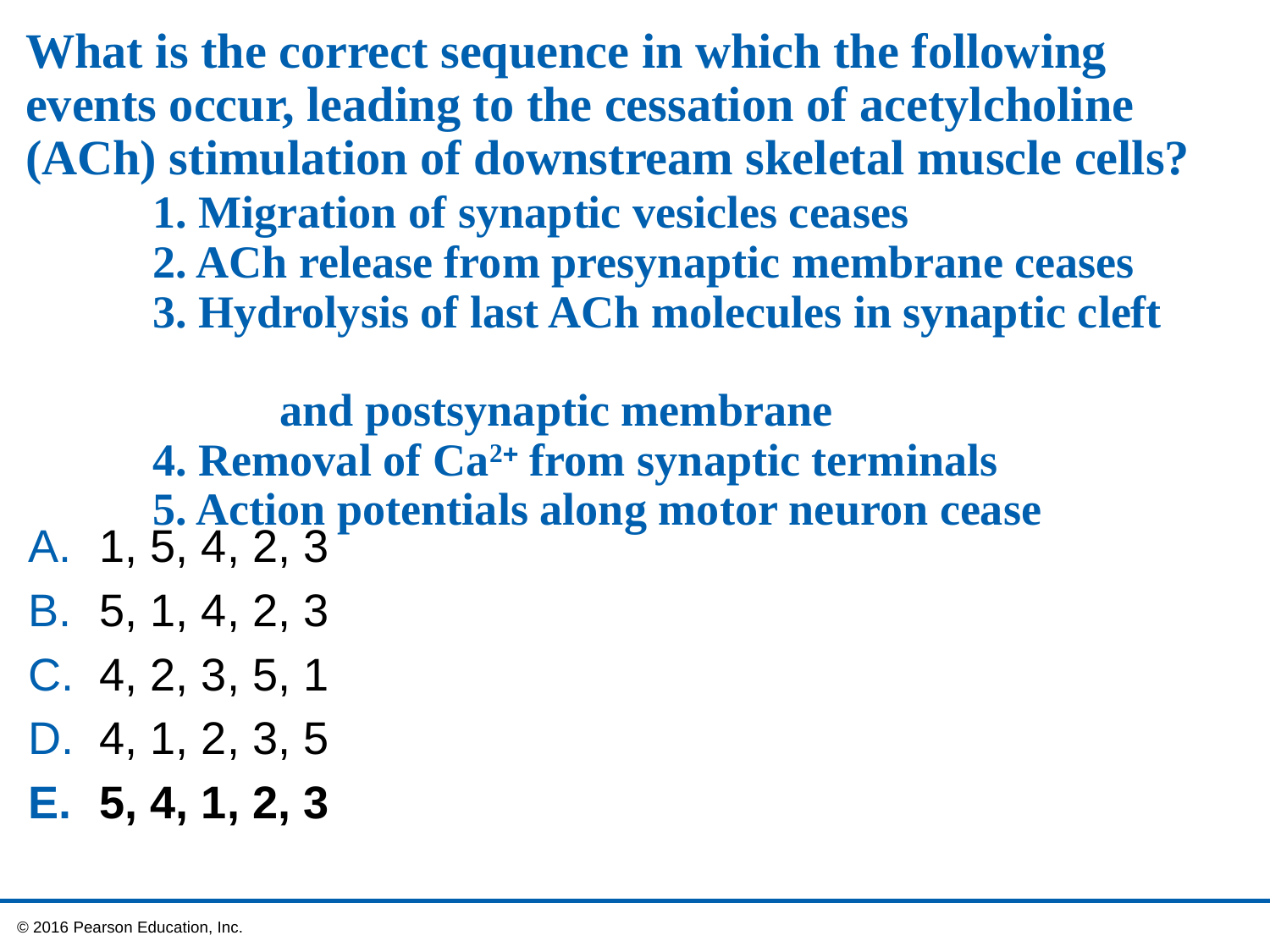

# What is the correct sequence in which the following events occur, leading to the cessation of acetylcholine (ACh) stimulation of downstream skeletal muscle cells? 1. Migration of synaptic vesicles ceases 2. ACh release from presynaptic membrane ceases 3. Hydrolysis of last ACh molecules in synaptic cleft and postsynaptic membrane 4. Removal of Ca2+ from synaptic terminals 5. Action potentials along motor neuron cease
1, 5, 4, 2, 3
5, 1, 4, 2, 3
4, 2, 3, 5, 1
4, 1, 2, 3, 5
5, 4, 1, 2, 3
 © 2016 Pearson Education, Inc.